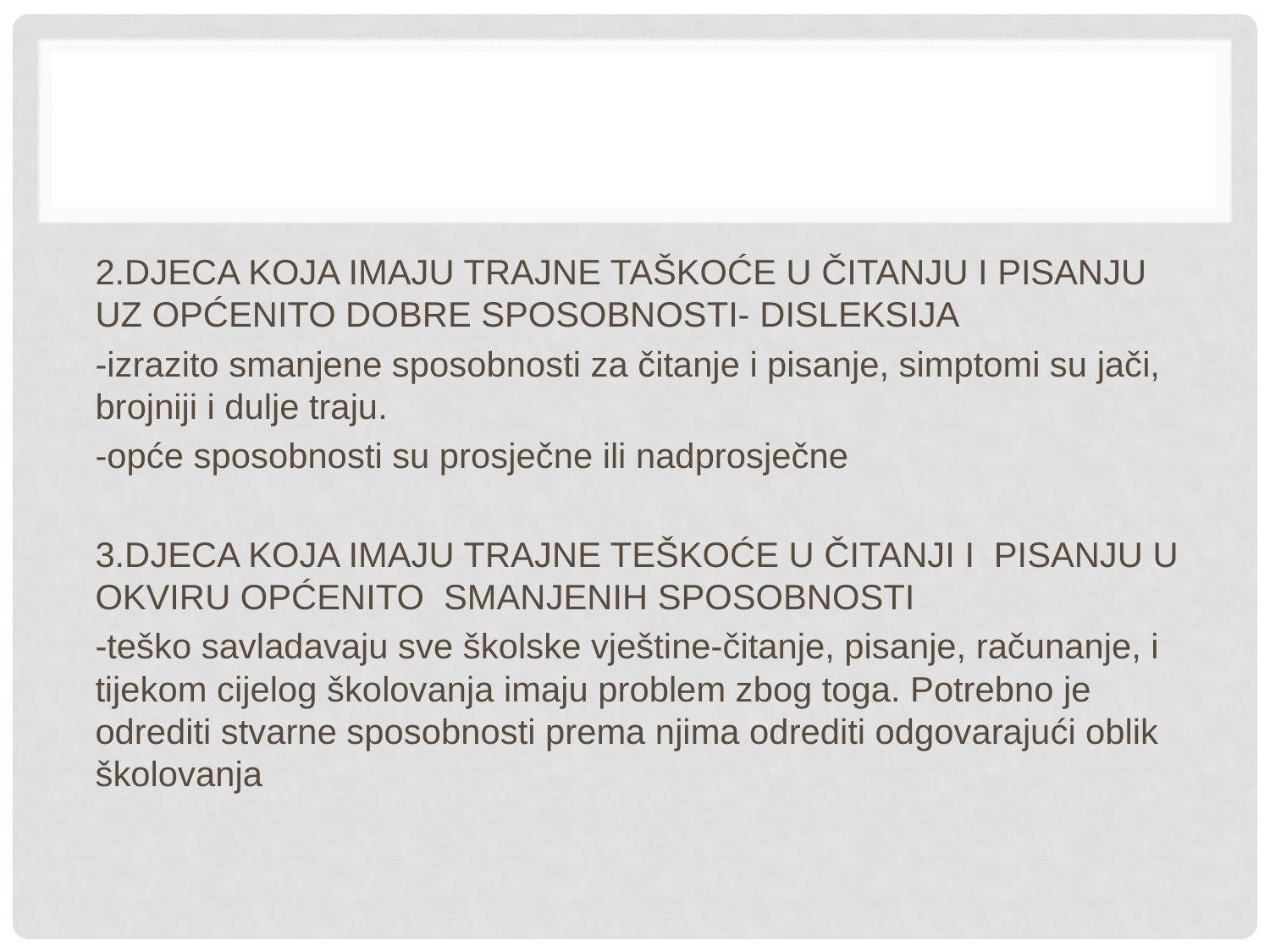

#
2.DJECA KOJA IMAJU TRAJNE TAŠKOĆE U ČITANJU I PISANJU UZ OPĆENITO DOBRE SPOSOBNOSTI- DISLEKSIJA
-izrazito smanjene sposobnosti za čitanje i pisanje, simptomi su jači, brojniji i dulje traju.
-opće sposobnosti su prosječne ili nadprosječne

3.DJECA KOJA IMAJU TRAJNE TEŠKOĆE U ČITANJI I  PISANJU U OKVIRU OPĆENITO  SMANJENIH SPOSOBNOSTI
-teško savladavaju sve školske vještine-čitanje, pisanje, računanje, i tijekom cijelog školovanja imaju problem zbog toga. Potrebno je odrediti stvarne sposobnosti prema njima odrediti odgovarajući oblik školovanja